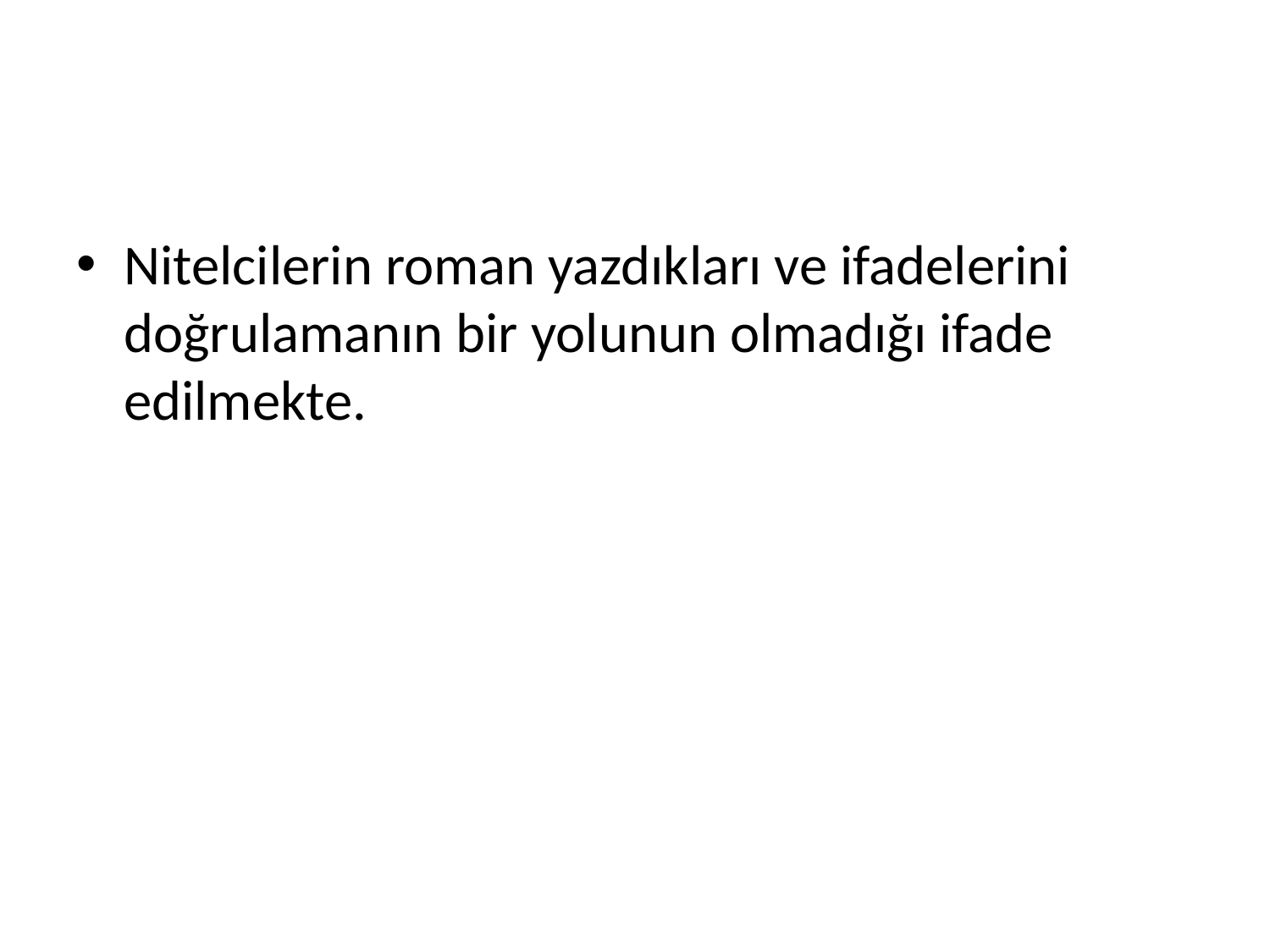

#
Nitelcilerin roman yazdıkları ve ifadelerini doğrulamanın bir yolunun olmadığı ifade edilmekte.